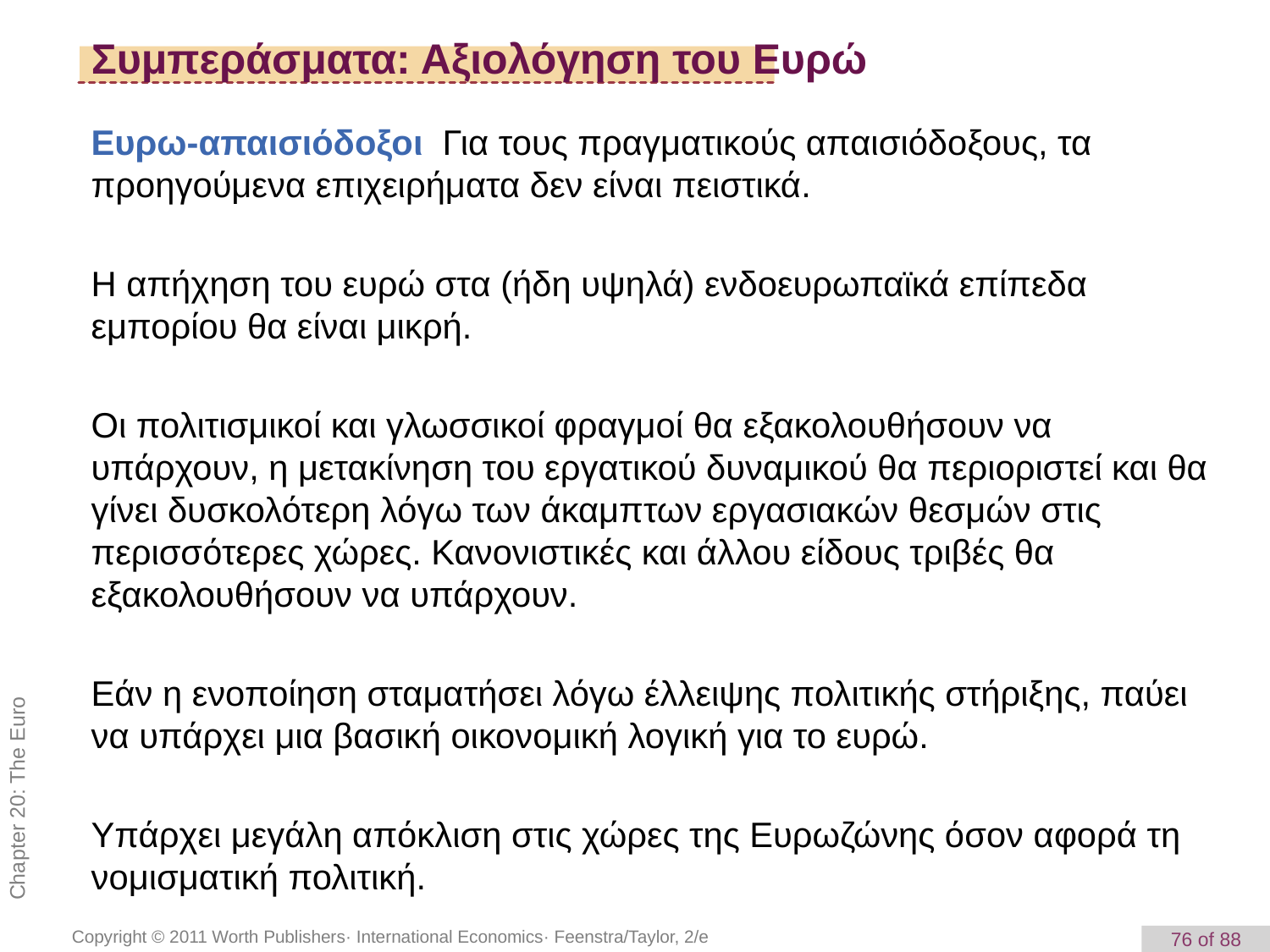

# Συμπεράσματα: Αξιολόγηση του Ευρώ

Ευρω-απαισιόδοξοι  Για τους πραγματικούς απαισιόδοξους, τα προηγούμενα επιχειρήματα δεν είναι πειστικά.

Η απήχηση του ευρώ στα (ήδη υψηλά) ενδοευρωπαϊκά επίπεδα εμπορίου θα είναι μικρή.

Οι πολιτισμικοί και γλωσσικοί φραγμοί θα εξακολουθήσουν να υπάρχουν, η μετακίνηση του εργατικού δυναμικού θα περιοριστεί και θα γίνει δυσκολότερη λόγω των άκαμπτων εργασιακών θεσμών στις περισσότερες χώρες. Κανονιστικές και άλλου είδους τριβές θα εξακολουθήσουν να υπάρχουν.

Εάν η ενοποίηση σταματήσει λόγω έλλειψης πολιτικής στήριξης, παύει να υπάρχει μια βασική οικονομική λογική για το ευρώ.

Υπάρχει μεγάλη απόκλιση στις χώρες της Ευρωζώνης όσον αφορά τη νομισματική πολιτική.